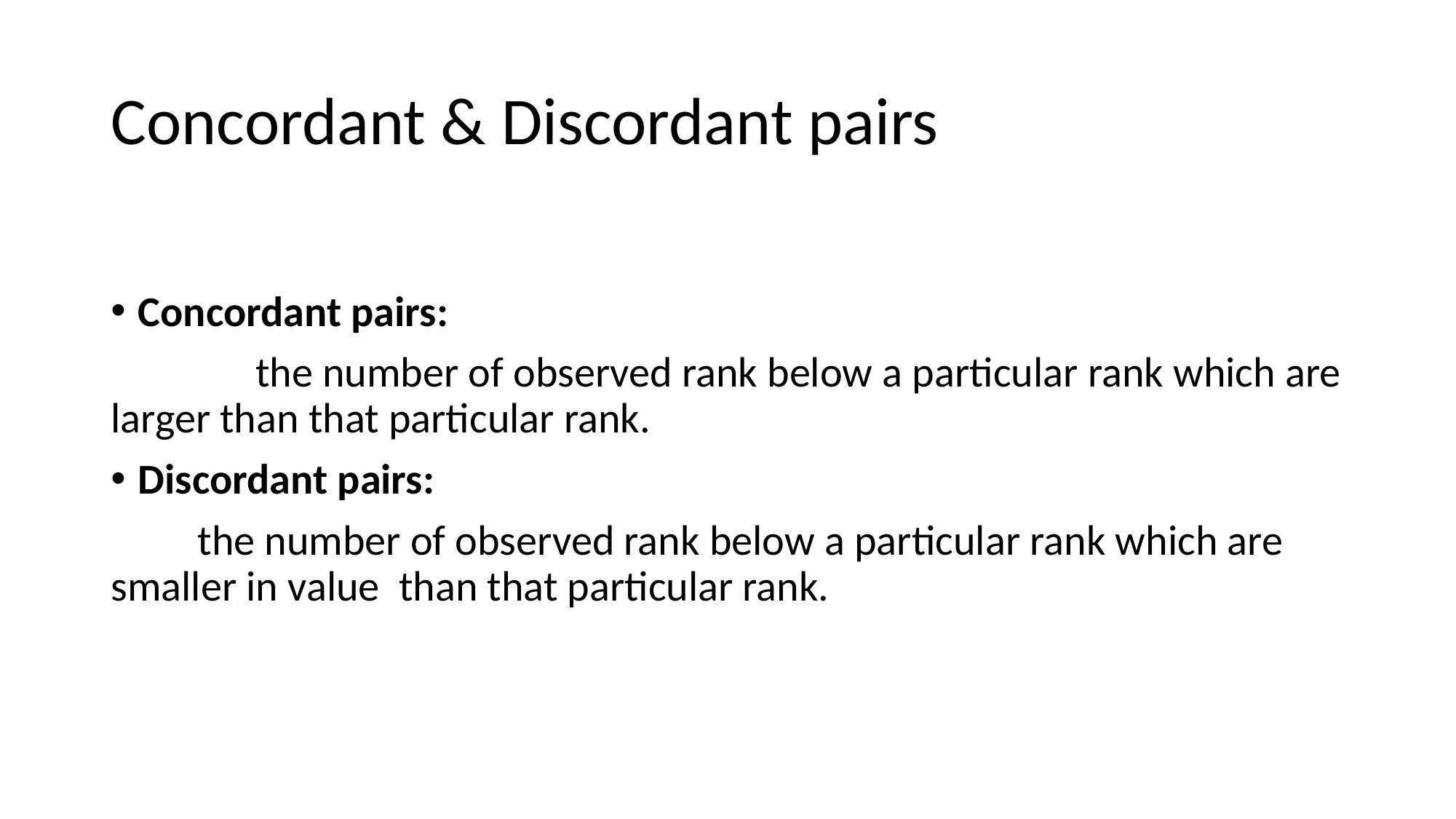

# Concordant & Discordant pairs

Concordant pairs:
               the number of observed rank below a particular rank which are larger than that particular rank.
Discordant pairs:
         the number of observed rank below a particular rank which are smaller in value  than that particular rank.